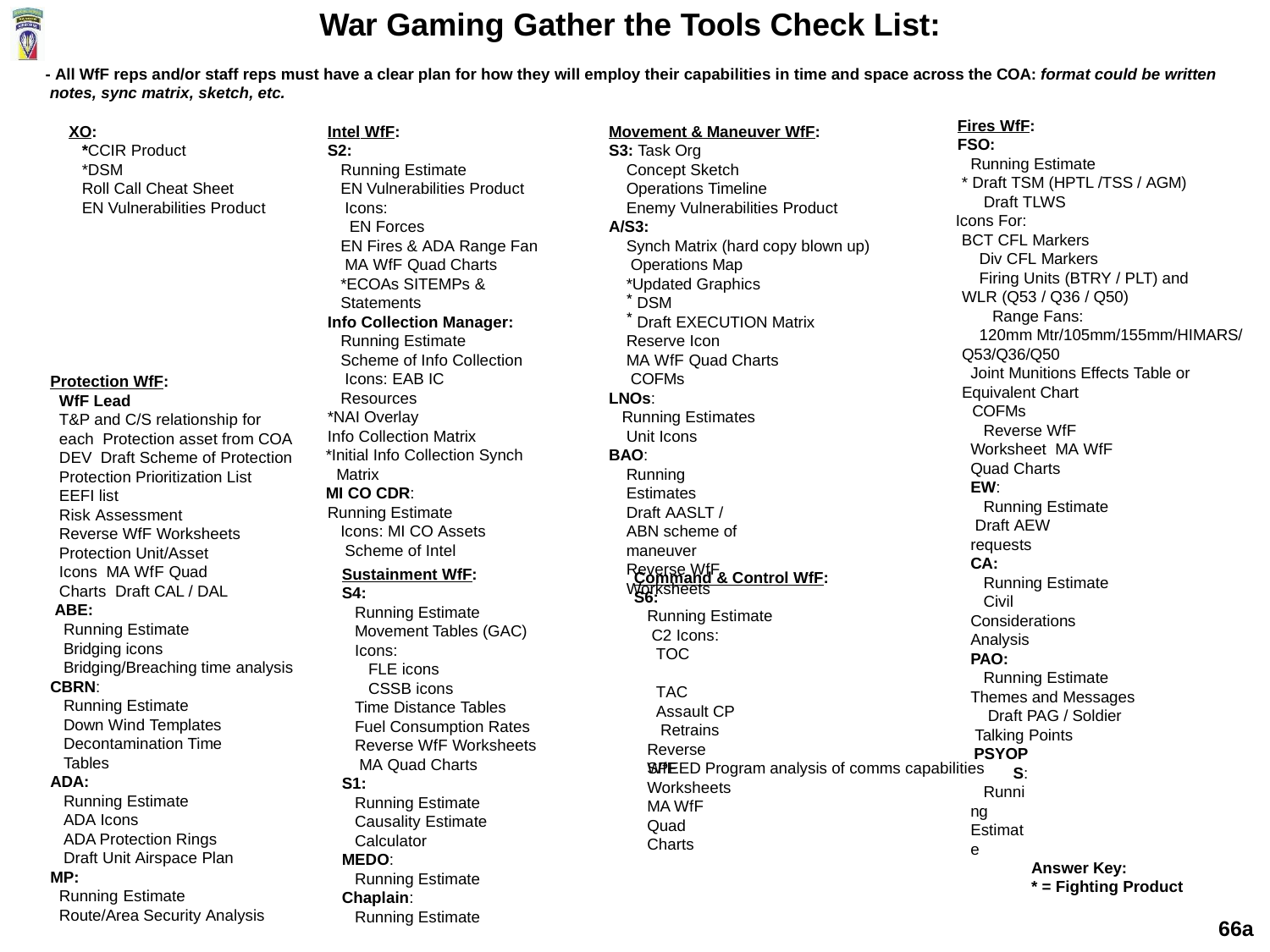

# War Gaming Gather the Tools Check List:
- All WfF reps and/or staff reps must have a clear plan for how they will employ their capabilities in time and space across the COA: format could be written  notes, sync matrix, sketch, etc.
Fires WfF:
FSO:
Running Estimate
* Draft TSM (HPTL /TSS / AGM)  Draft TLWS
Icons For:
BCT CFL Markers  Div CFL Markers
Firing Units (BTRY / PLT) and  WLR (Q53 / Q36 / Q50)
Range Fans:
120mm Mtr/105mm/155mm/HIMARS/  Q53/Q36/Q50
Joint Munitions Effects Table or  Equivalent Chart
COFMs
Reverse WfF Worksheet  MA WfF Quad Charts
EW:
Running Estimate  Draft AEW requests
CA:
Running Estimate
Civil Considerations Analysis
PAO:
Running Estimate  Themes and Messages
Draft PAG / Soldier Talking Points
PSYOPS:
Running Estimate
XO:
*CCIR Product
*DSM
Roll Call Cheat Sheet
EN Vulnerabilities Product
Intel WfF:
S2:
Running Estimate
EN Vulnerabilities Product  Icons:
EN Forces
EN Fires & ADA Range Fan  MA WfF Quad Charts
*ECOAs SITEMPs & Statements
Info Collection Manager:  Running Estimate  Scheme of Info Collection  Icons: EAB IC Resources
*NAI Overlay
Info Collection Matrix
*Initial Info Collection Synch Matrix
MI CO CDR:
Running Estimate  Icons: MI CO Assets  Scheme of Intel
Movement & Maneuver WfF:
S3: Task Org
Concept Sketch
Operations Timeline
Enemy Vulnerabilities Product
A/S3:
Synch Matrix (hard copy blown up)  Operations Map
*Updated Graphics
DSM
Draft EXECUTION Matrix
Reserve Icon
MA WfF Quad Charts  COFMs
LNOs:
Running Estimates  Unit Icons
BAO:
Running Estimates
Draft AASLT / ABN scheme of maneuver
Reverse WfF Worksheets
Protection WfF:
WfF Lead
T&P and C/S relationship for each  Protection asset from COA DEV  Draft Scheme of Protection  Protection Prioritization List
EEFI list
Risk Assessment  Reverse WfF Worksheets
Protection Unit/Asset Icons  MA WfF Quad Charts  Draft CAL / DAL
ABE:
Running Estimate
Bridging icons  Bridging/Breaching time analysis
CBRN:
Running Estimate  Down Wind Templates
Decontamination Time Tables
ADA:
Running Estimate
ADA Icons
ADA Protection Rings  Draft Unit Airspace Plan
MP:
Running Estimate  Route/Area Security Analysis
Sustainment WfF:
S4:
Running Estimate  Movement Tables (GAC)  Icons:
FLE icons  CSSB icons
Time Distance Tables  Fuel Consumption Rates  Reverse WfF Worksheets  MA Quad Charts
S1:
Running Estimate
Causality Estimate Calculator
MEDO:
Running Estimate
Chaplain:
Running Estimate
Command & Control WfF:
S6:
Running Estimate  C2 Icons:
TOC  TAC
Assault CP  Retrains
Reverse WfF Worksheets
MA WfF Quad Charts
SPEED Program analysis of comms capabilities
Answer Key:
* = Fighting Product
66a